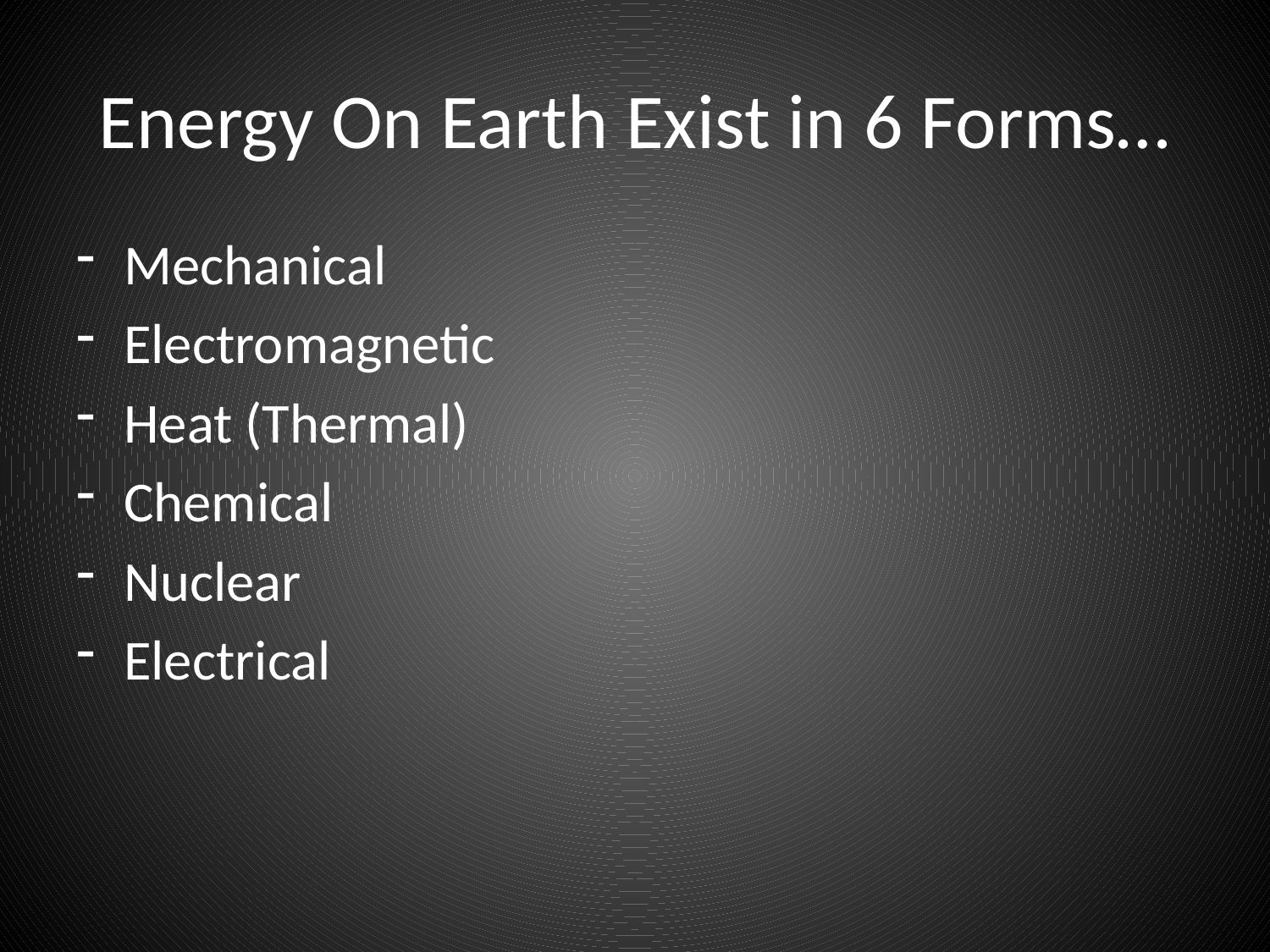

# Energy On Earth Exist in 6 Forms…
Mechanical
Electromagnetic
Heat (Thermal)
Chemical
Nuclear
Electrical